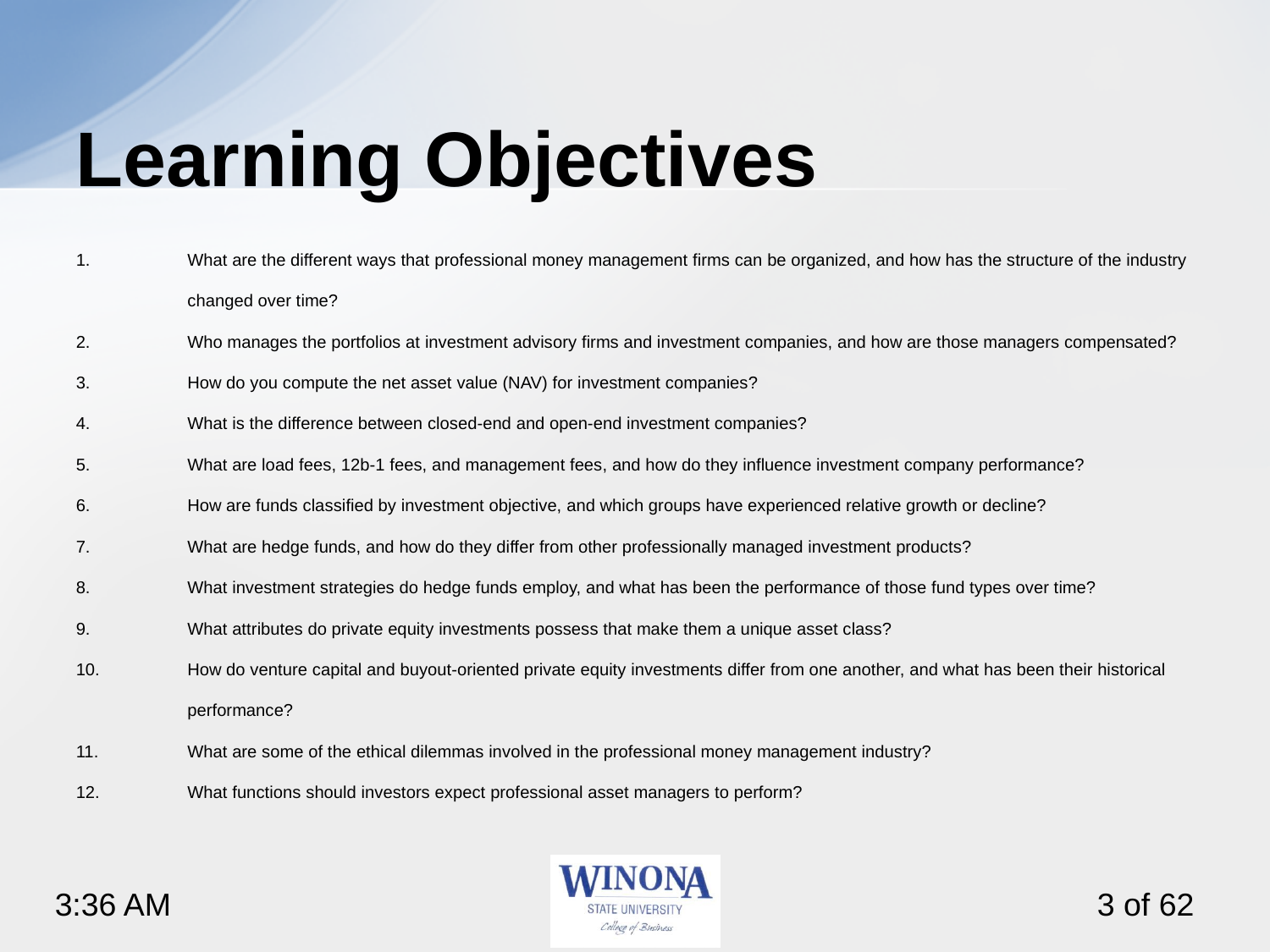

# Learning Objectives
What are the different ways that professional money management firms can be organized, and how has the structure of the industry changed over time?
Who manages the portfolios at investment advisory firms and investment companies, and how are those managers compensated?
How do you compute the net asset value (NAV) for investment companies?
What is the difference between closed-end and open-end investment companies?
What are load fees, 12b-1 fees, and management fees, and how do they influence investment company performance?
How are funds classified by investment objective, and which groups have experienced relative growth or decline?
What are hedge funds, and how do they differ from other professionally managed investment products?
What investment strategies do hedge funds employ, and what has been the performance of those fund types over time?
What attributes do private equity investments possess that make them a unique asset class?
How do venture capital and buyout-oriented private equity investments differ from one another, and what has been their historical performance?
What are some of the ethical dilemmas involved in the professional money management industry?
What functions should investors expect professional asset managers to perform?